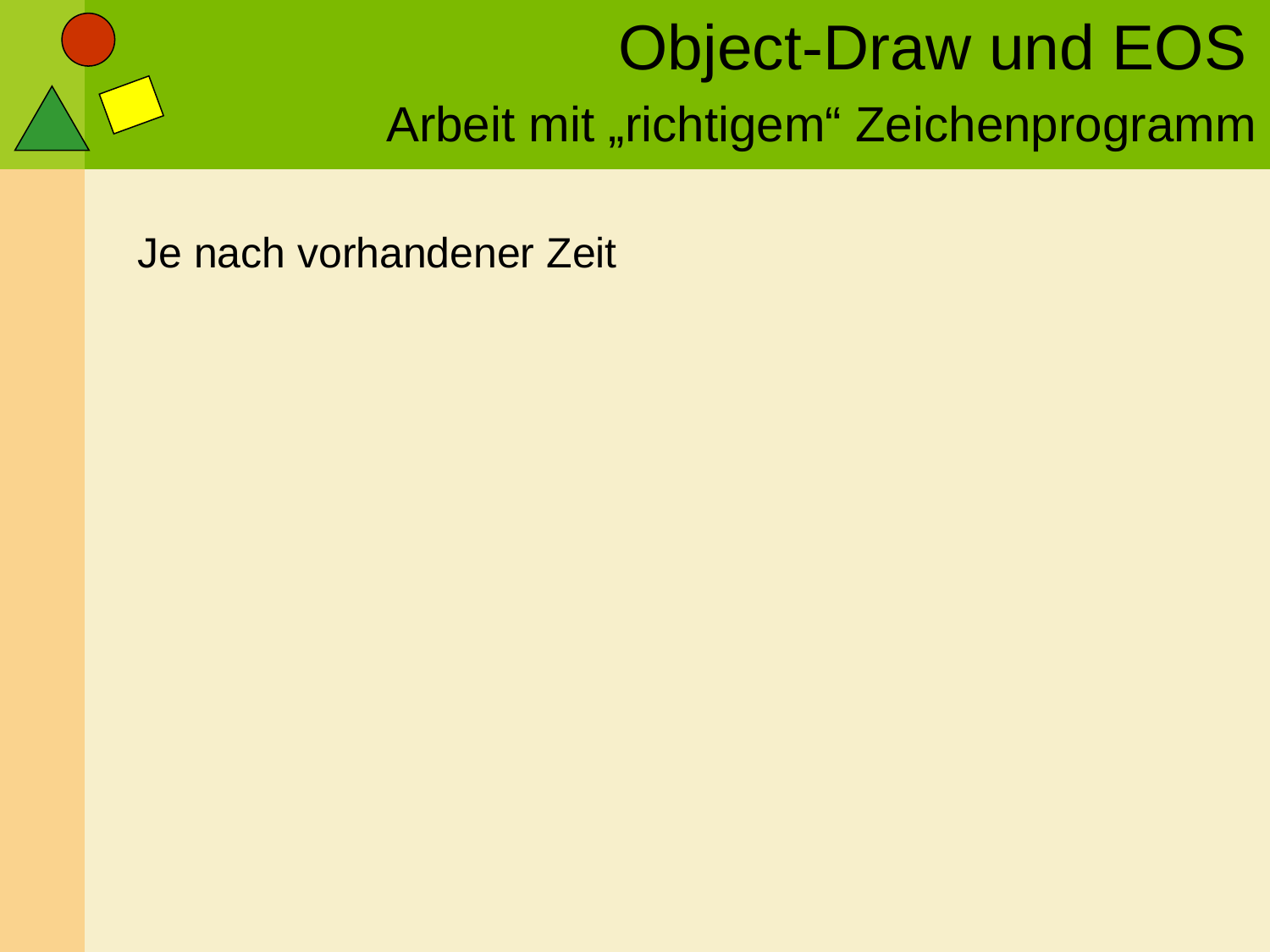

# Arbeit mit „richtigem“ Zeichenprogramm
Je nach vorhandener Zeit